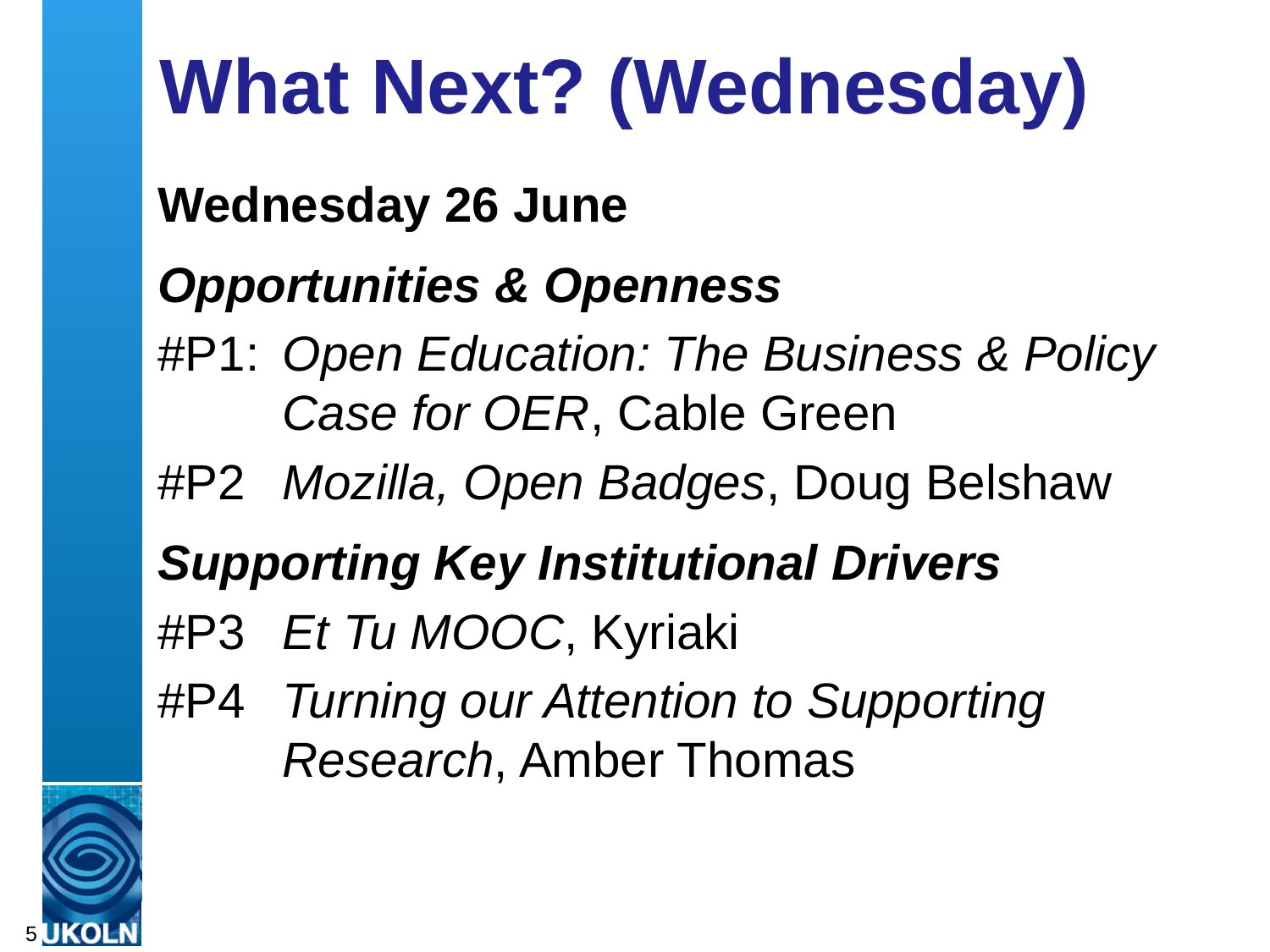

# What Next? (Wednesday)
Wednesday 26 June
Opportunities & Openness
#P1:	Open Education: The Business & Policy Case for OER, Cable Green
#P2	Mozilla, Open Badges, Doug Belshaw
Supporting Key Institutional Drivers
#P3	Et Tu MOOC, Kyriaki
#P4	Turning our Attention to Supporting Research, Amber Thomas

5